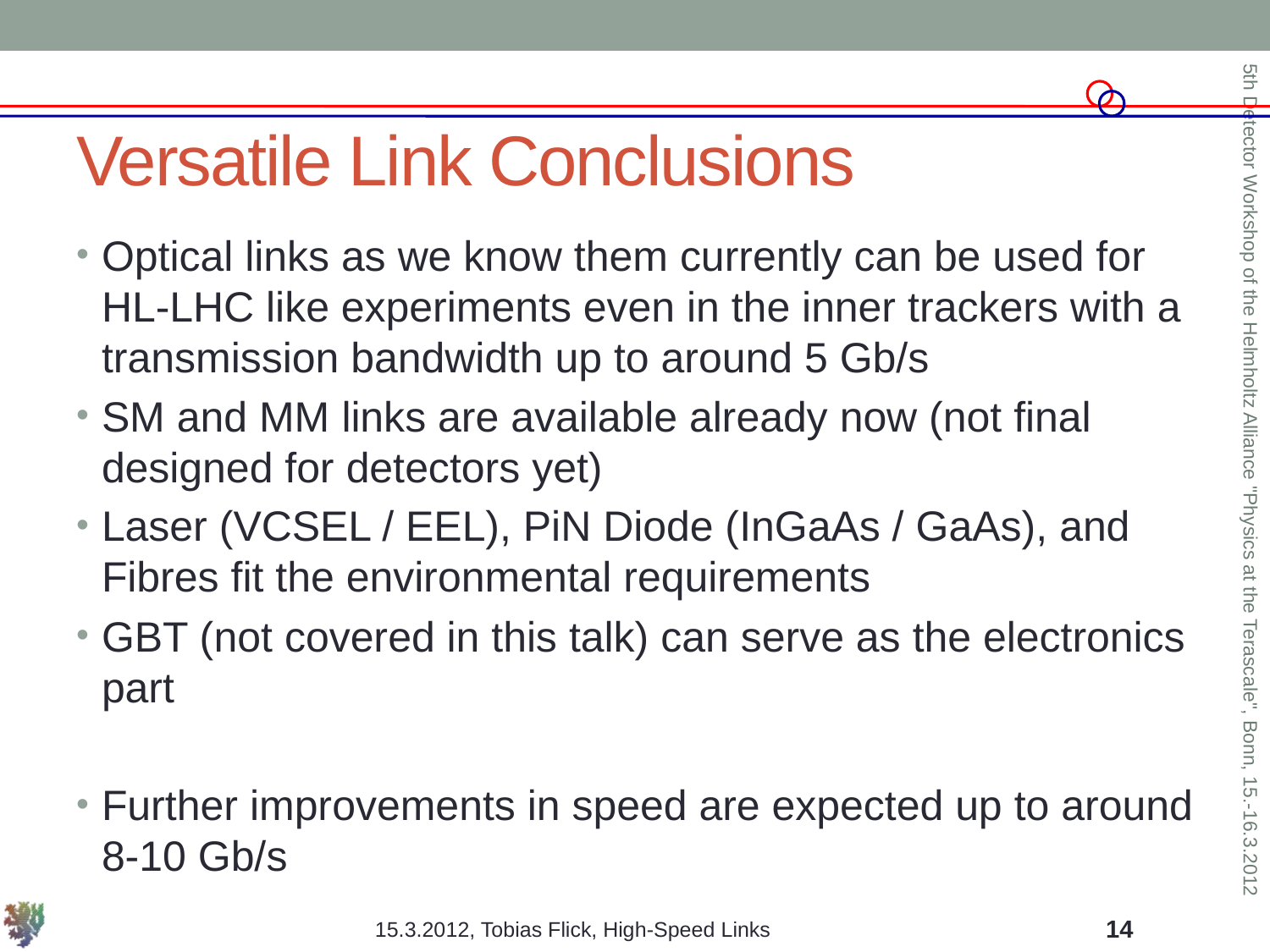

# Versatile Link Conclusions

Optical links as we know them currently can be used for HL-LHC like experiments even in the inner trackers with a transmission bandwidth up to around 5 Gb/s
SM and MM links are available already now (not final designed for detectors yet)
Laser (VCSEL / EEL), PiN Diode (InGaAs / GaAs), and Fibres fit the environmental requirements
GBT (not covered in this talk) can serve as the electronics part

Further improvements in speed are expected up to around 8-10 Gb/s
5th Detector Workshop of the Helmholtz Alliance "Physics at the Terascale", Bonn, 15.-16.3.2012
14
15.3.2012, Tobias Flick, High-Speed Links